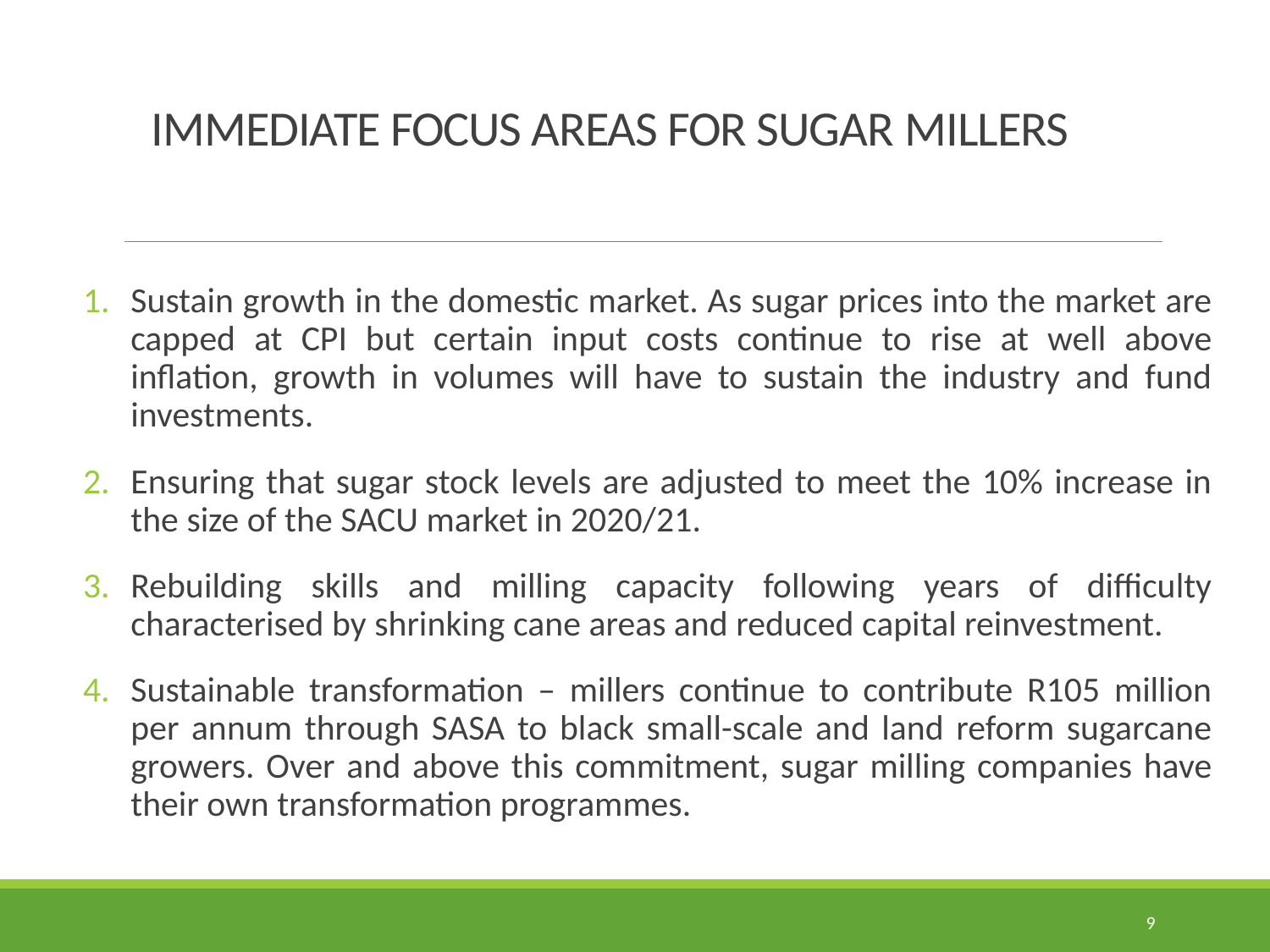

# IMMEDIATE FOCUS AREAS FOR SUGAR MILLERS
Sustain growth in the domestic market. As sugar prices into the market are capped at CPI but certain input costs continue to rise at well above inflation, growth in volumes will have to sustain the industry and fund investments.
Ensuring that sugar stock levels are adjusted to meet the 10% increase in the size of the SACU market in 2020/21.
Rebuilding skills and milling capacity following years of difficulty characterised by shrinking cane areas and reduced capital reinvestment.
Sustainable transformation – millers continue to contribute R105 million per annum through SASA to black small-scale and land reform sugarcane growers. Over and above this commitment, sugar milling companies have their own transformation programmes.

9